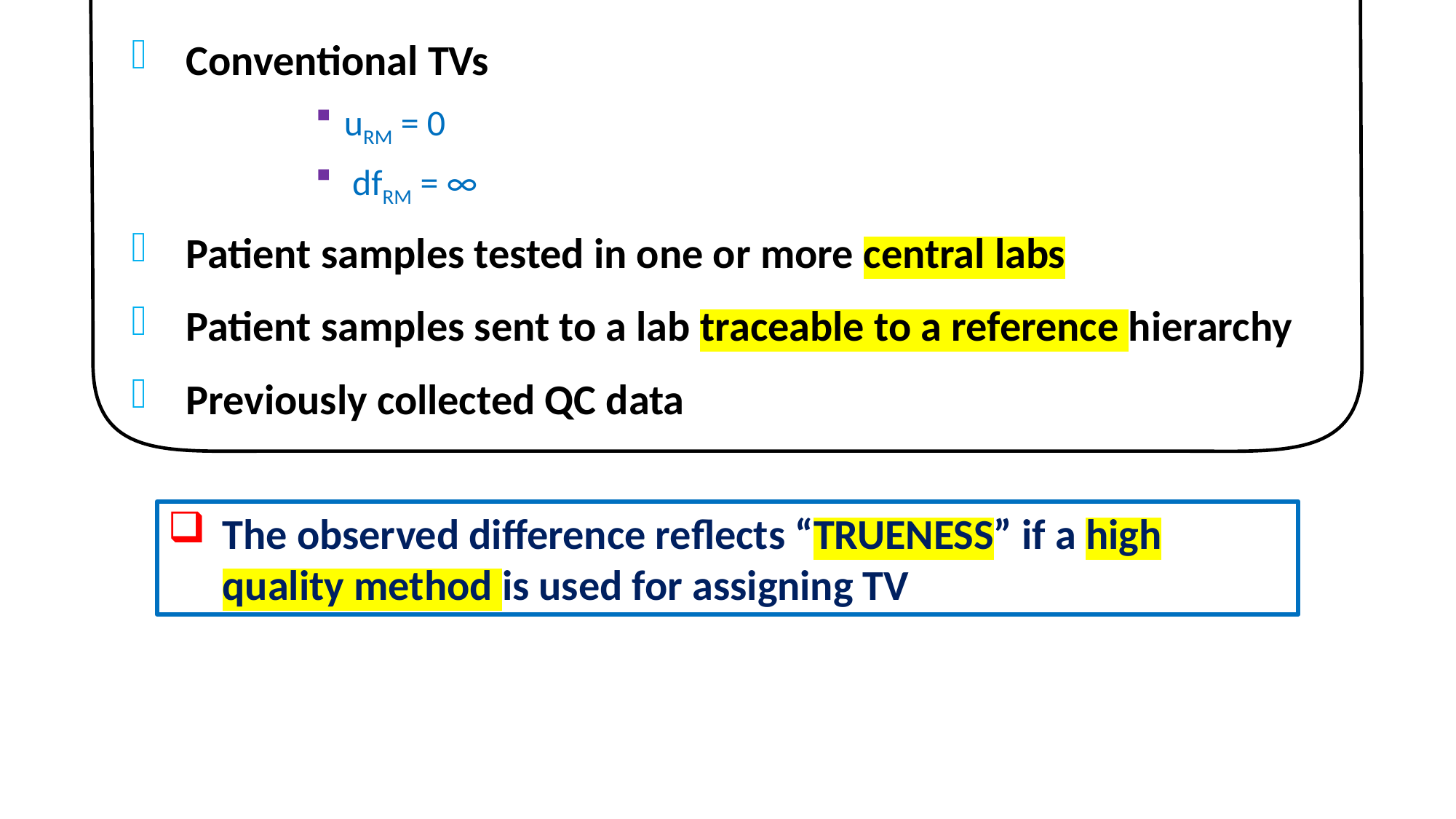

Conventional TVs
uRM = 0
 dfRM = ∞
Patient samples tested in one or more central labs
Patient samples sent to a lab traceable to a reference hierarchy
Previously collected QC data

The observed difference reflects “TRUENESS” if a high quality method is used for assigning TV